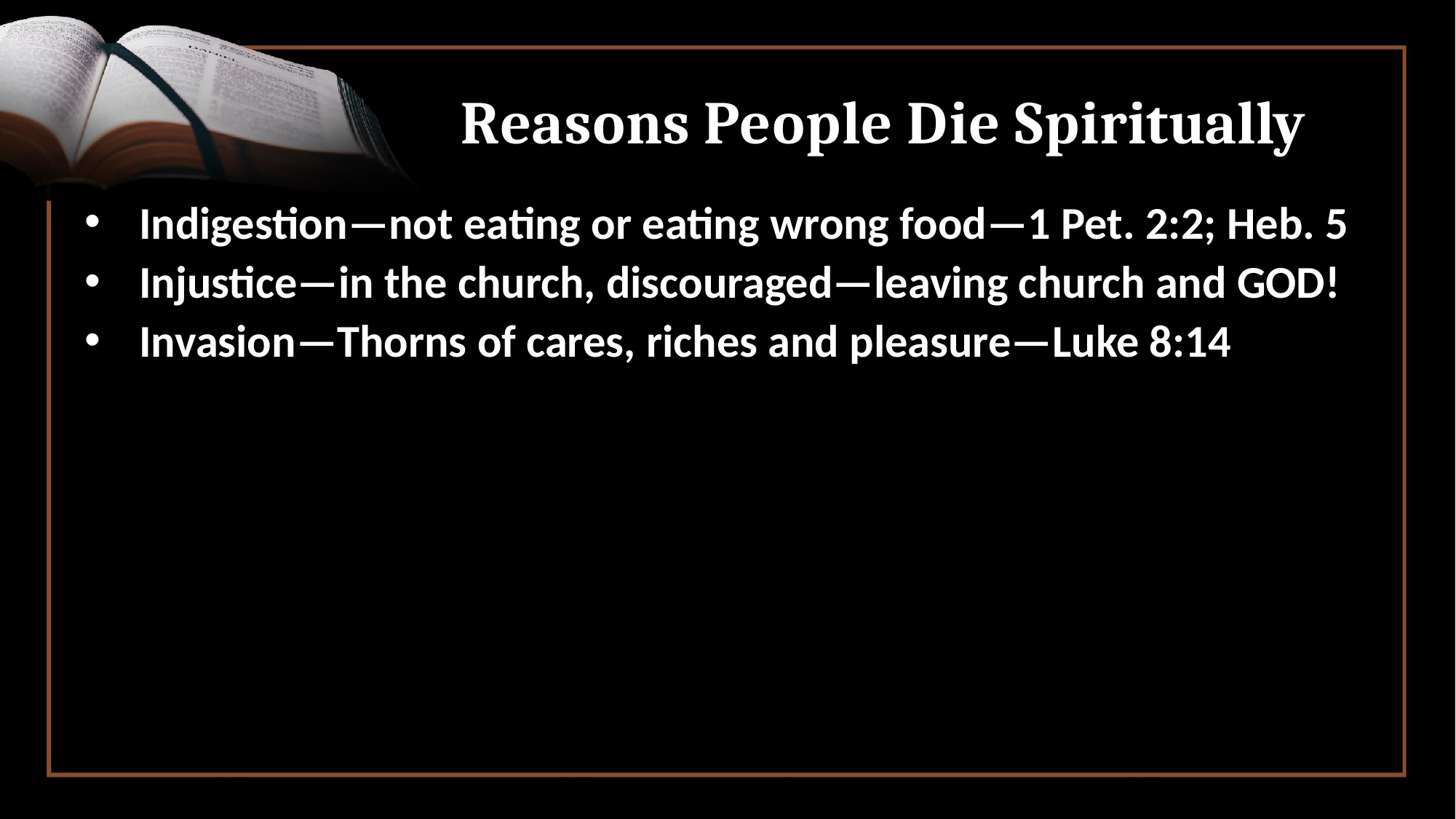

# Reasons People Die Spiritually
Indigestion—not eating or eating wrong food—1 Pet. 2:2; Heb. 5
Injustice—in the church, discouraged—leaving church and GOD!
Invasion—Thorns of cares, riches and pleasure—Luke 8:14